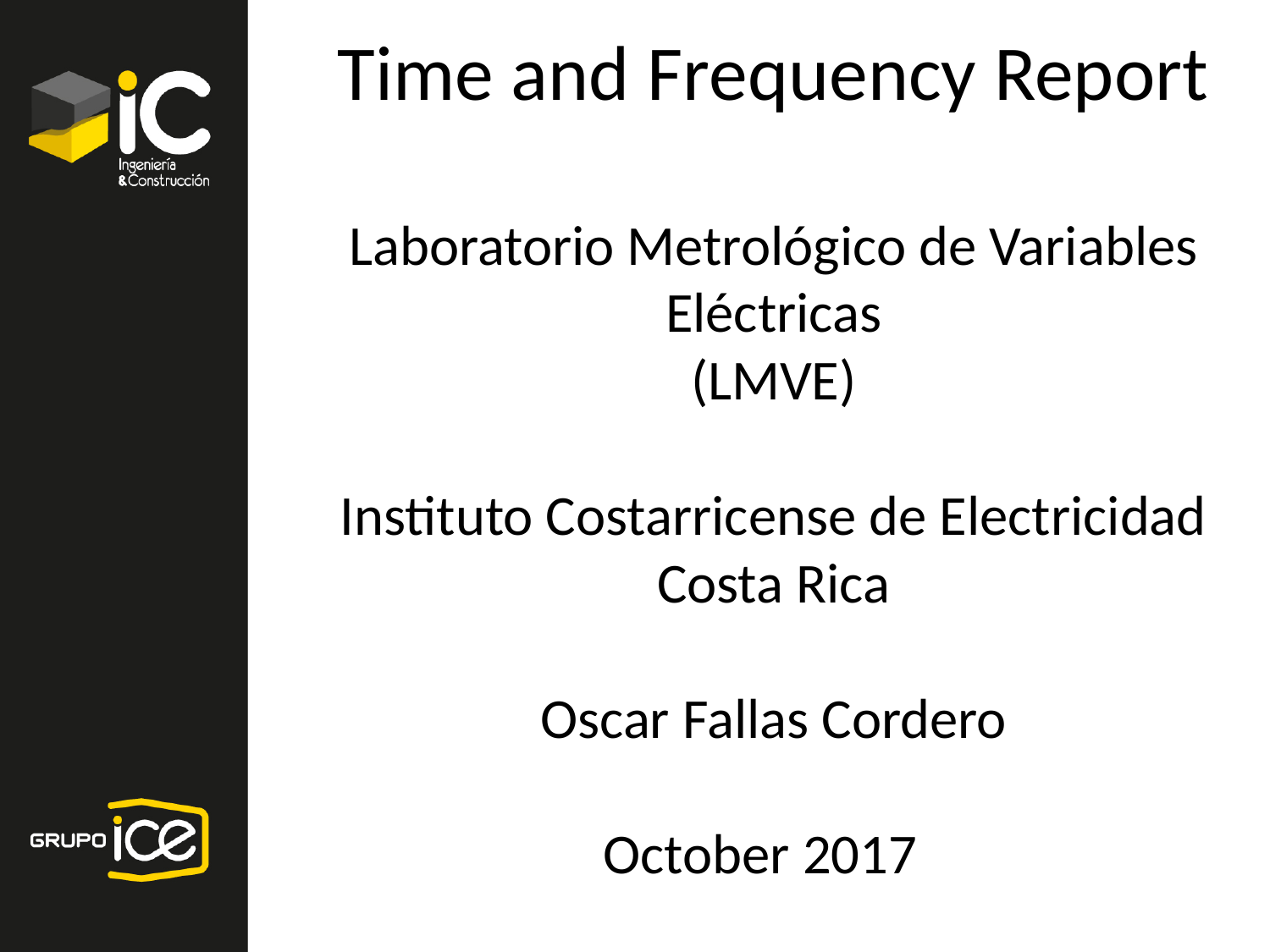

Time and Frequency Report

Laboratorio Metrológico de Variables Eléctricas
(LMVE)

Instituto Costarricense de Electricidad
Costa Rica

Oscar Fallas Cordero

October 2017,
2015